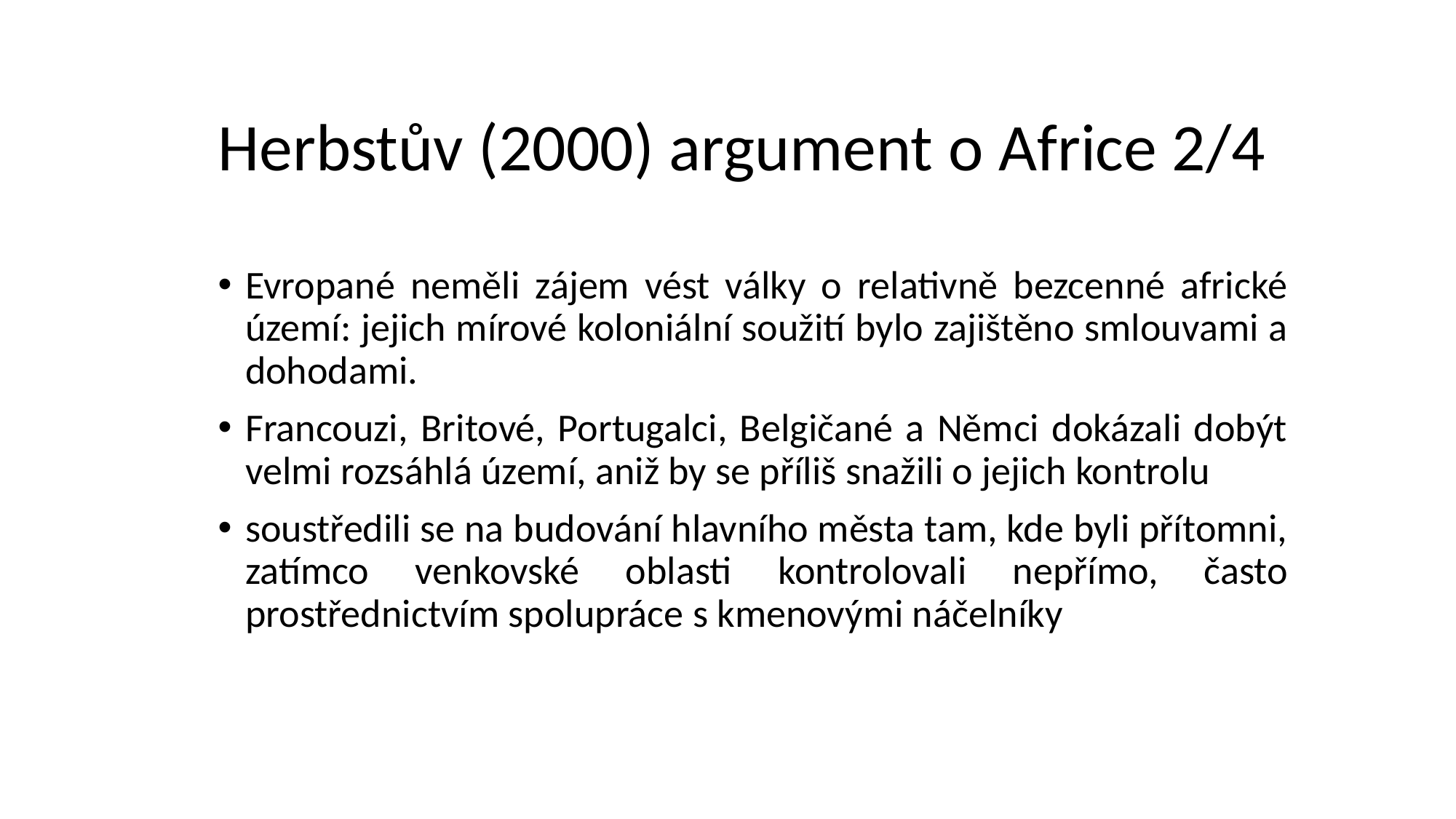

# Herbstův (2000) argument o Africe 2/4
Evropané neměli zájem vést války o relativně bezcenné africké území: jejich mírové koloniální soužití bylo zajištěno smlouvami a dohodami.
Francouzi, Britové, Portugalci, Belgičané a Němci dokázali dobýt velmi rozsáhlá území, aniž by se příliš snažili o jejich kontrolu
soustředili se na budování hlavního města tam, kde byli přítomni, zatímco venkovské oblasti kontrolovali nepřímo, často prostřednictvím spolupráce s kmenovými náčelníky